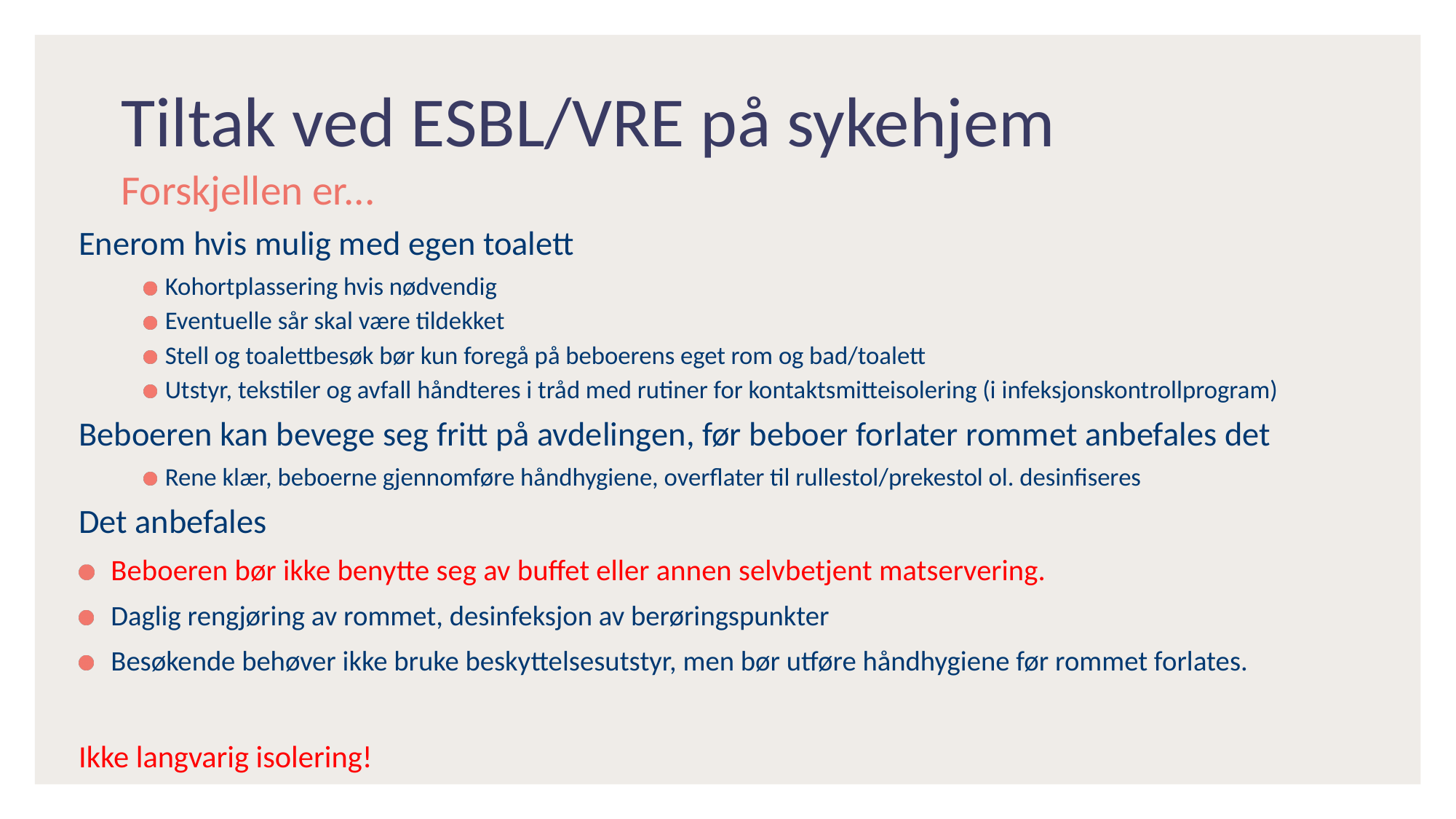

# Tiltak ved ESBL/VRE på sykehjem
Forskjellen er...
Enerom hvis mulig med egen toalett
Kohortplassering hvis nødvendig
Eventuelle sår skal være tildekket
Stell og toalettbesøk bør kun foregå på beboerens eget rom og bad/toalett
Utstyr, tekstiler og avfall håndteres i tråd med rutiner for kontaktsmitteisolering (i infeksjonskontrollprogram)
Beboeren kan bevege seg fritt på avdelingen, før beboer forlater rommet anbefales det
Rene klær, beboerne gjennomføre håndhygiene, overflater til rullestol/prekestol ol. desinfiseres
Det anbefales
Beboeren bør ikke benytte seg av buffet eller annen selvbetjent matservering.
Daglig rengjøring av rommet, desinfeksjon av berøringspunkter
Besøkende behøver ikke bruke beskyttelsesutstyr, men bør utføre håndhygiene før rommet forlates.

Ikke langvarig isolering!